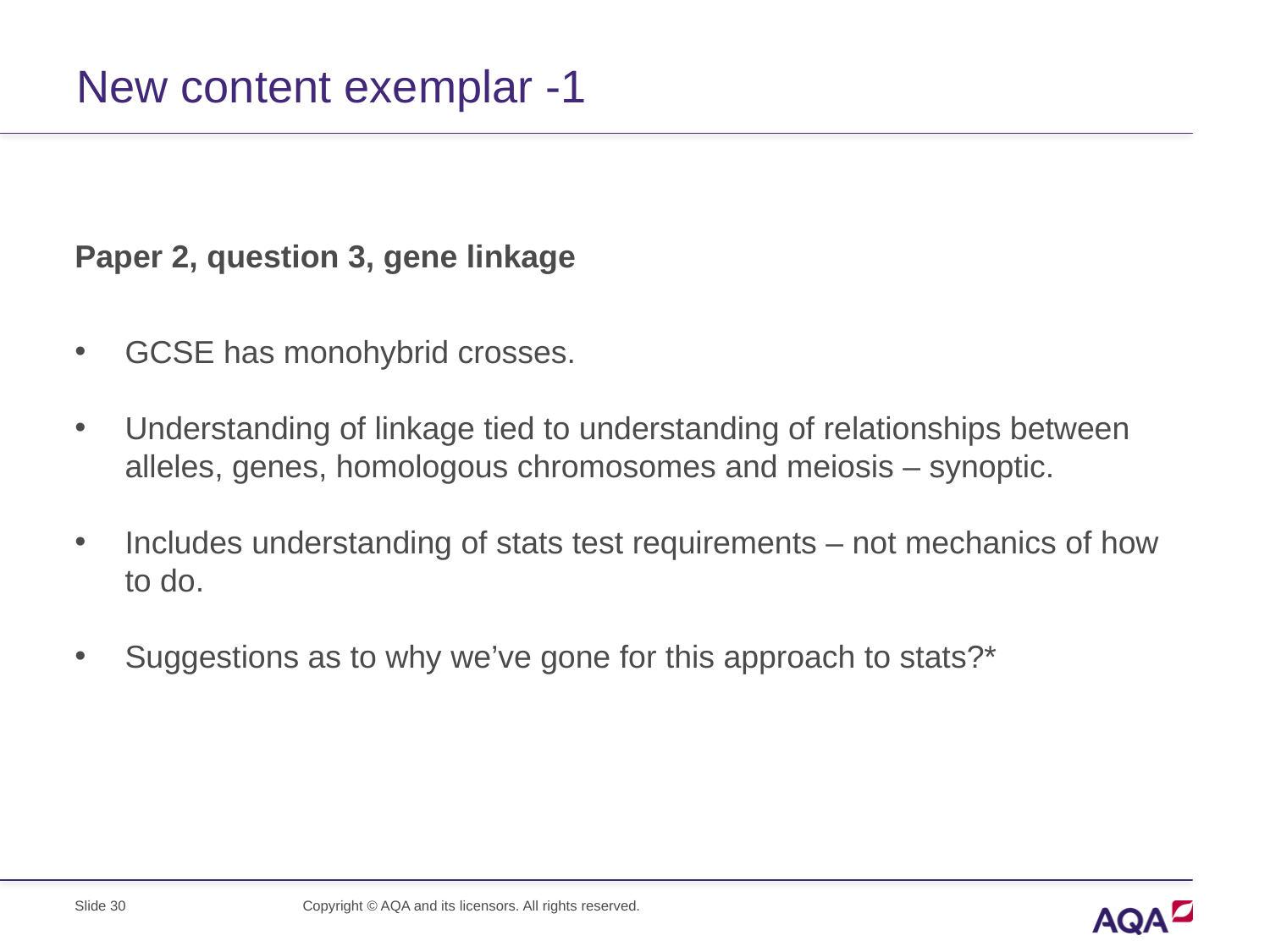

# New content exemplar -1

Paper 2, question 3, gene linkage

GCSE has monohybrid crosses.

Understanding of linkage tied to understanding of relationships between alleles, genes, homologous chromosomes and meiosis – synoptic.

Includes understanding of stats test requirements – not mechanics of how to do.

Suggestions as to why we’ve gone for this approach to stats?*

Slide 30
Copyright © AQA and its licensors. All rights reserved.